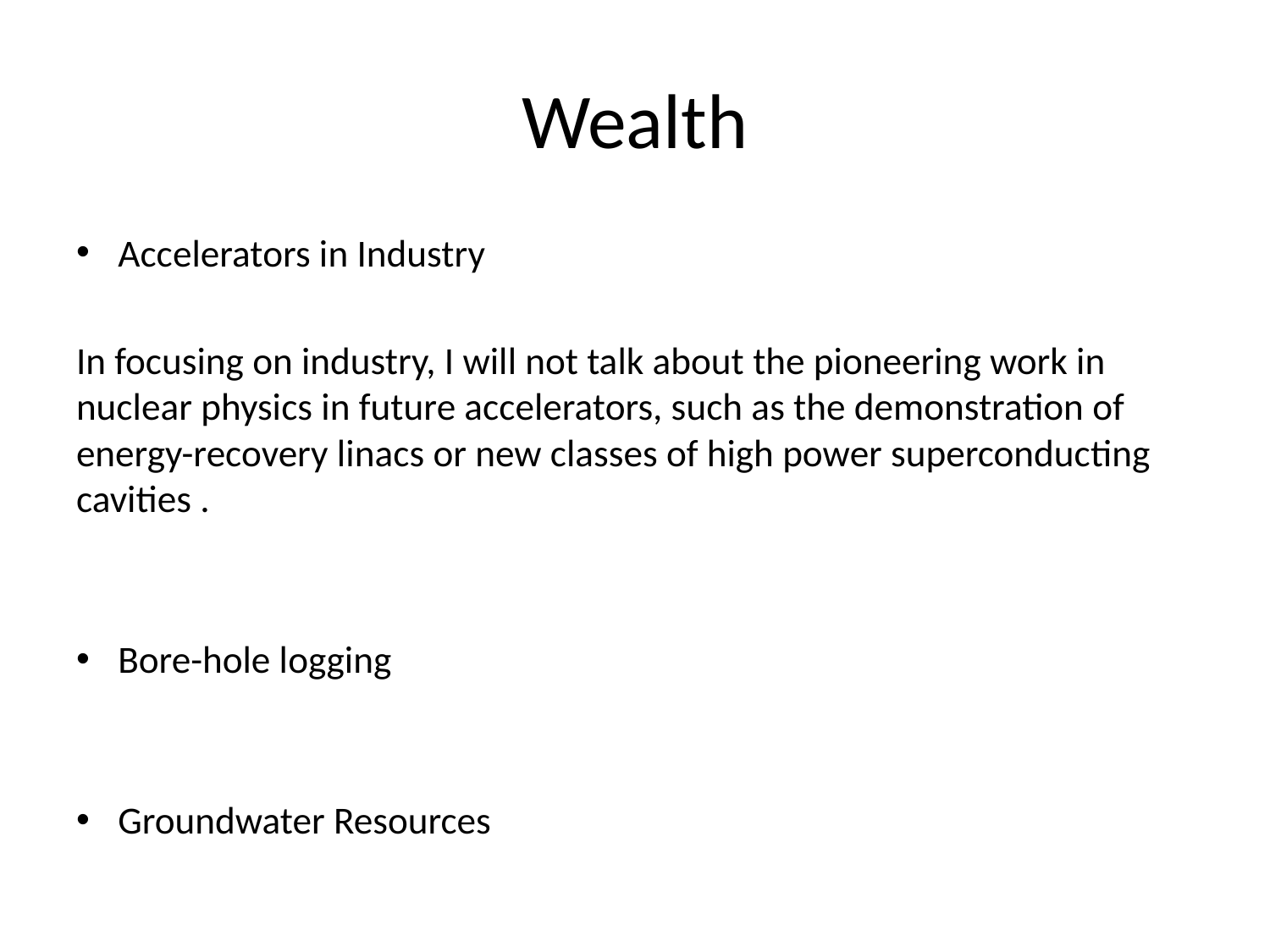

# Wealth
Accelerators in Industry

In focusing on industry, I will not talk about the pioneering work in nuclear physics in future accelerators, such as the demonstration of energy-recovery linacs or new classes of high power superconducting cavities .

Bore-hole logging

Groundwater Resources